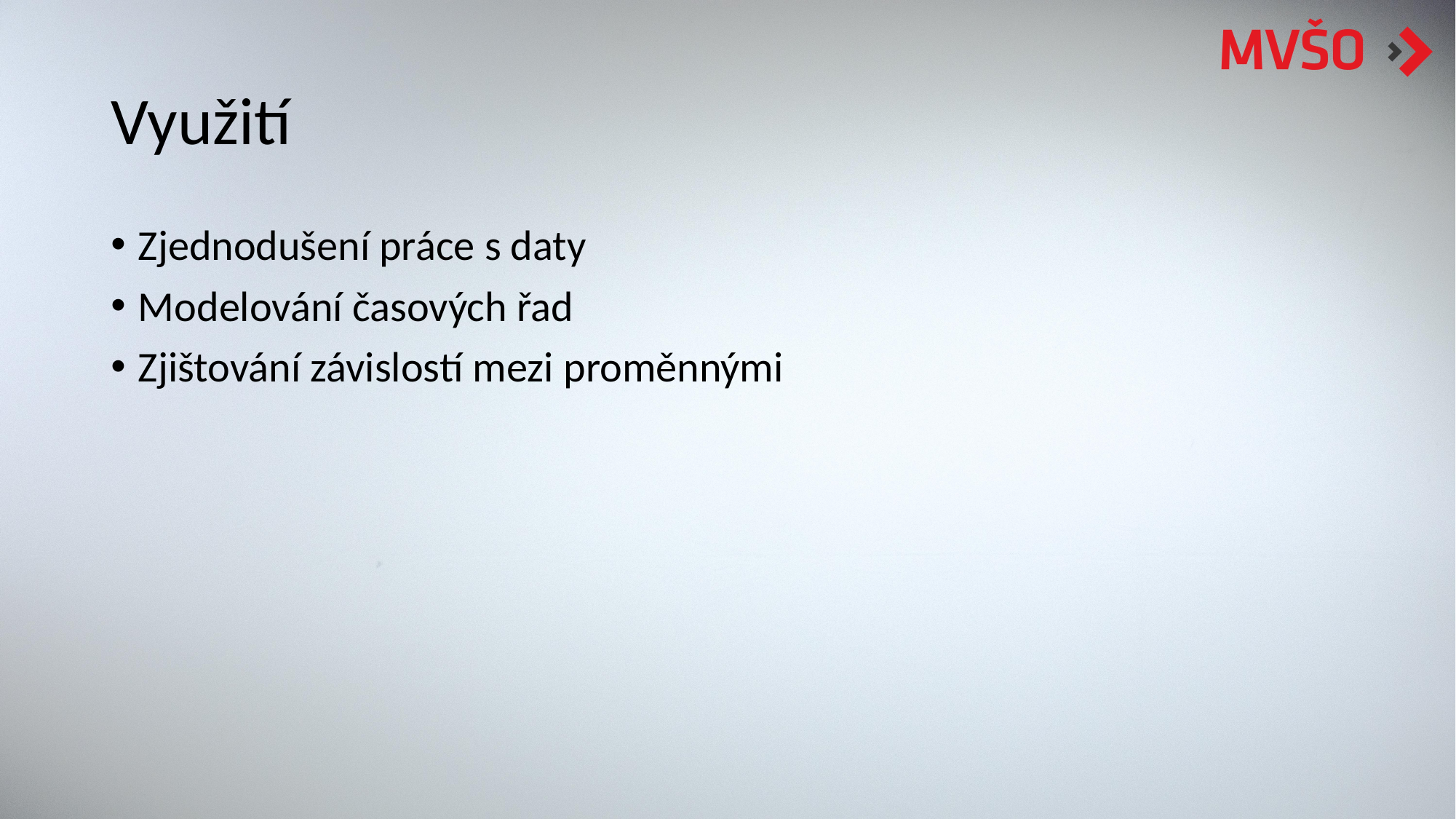

# Využití
Zjednodušení práce s daty
Modelování časových řad
Zjištování závislostí mezi proměnnými